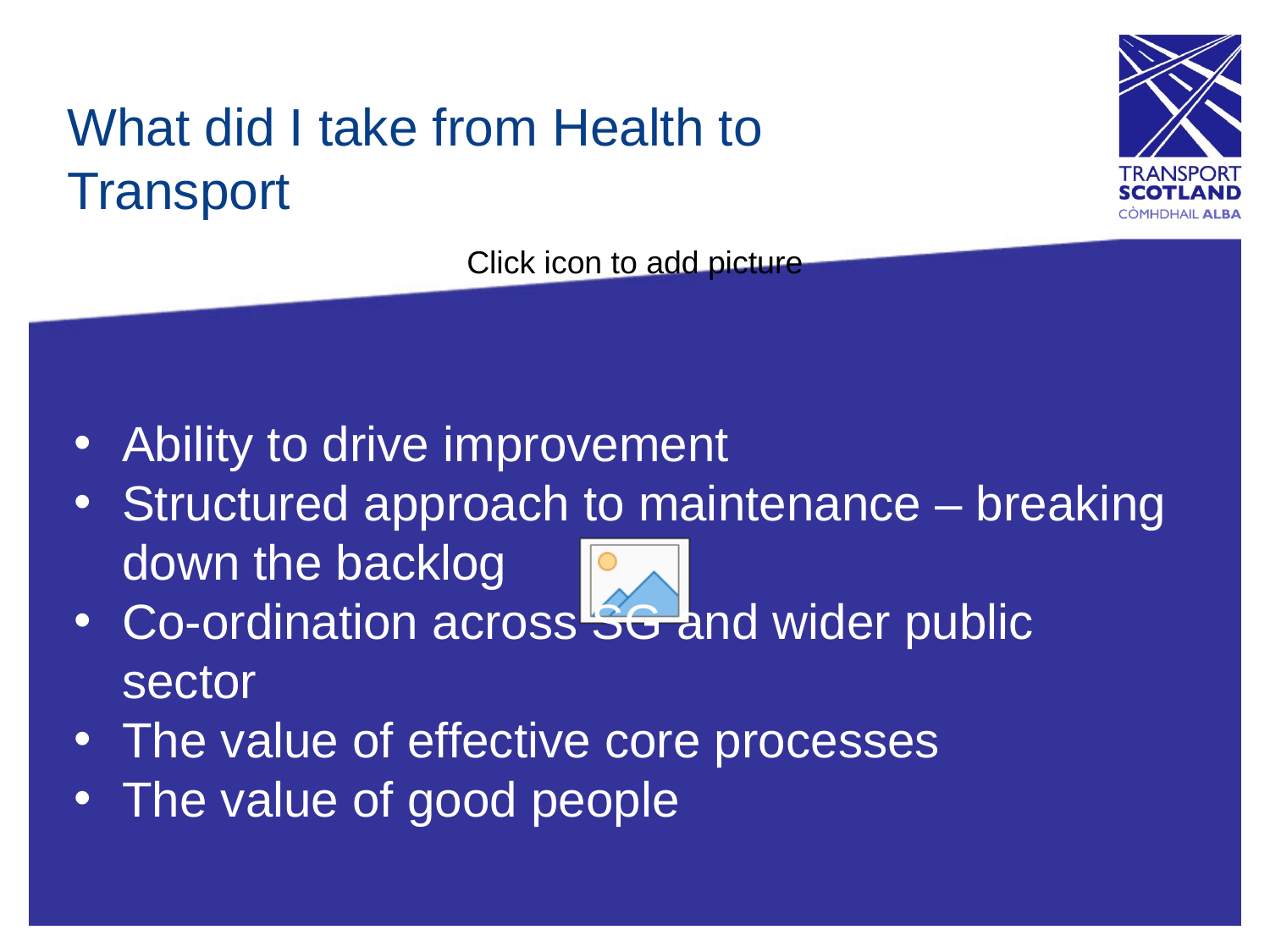

# What did I take from Health to Transport

Ability to drive improvement
Structured approach to maintenance – breaking down the backlog
Co-ordination across SG and wider public sector
The value of effective core processes
The value of good people